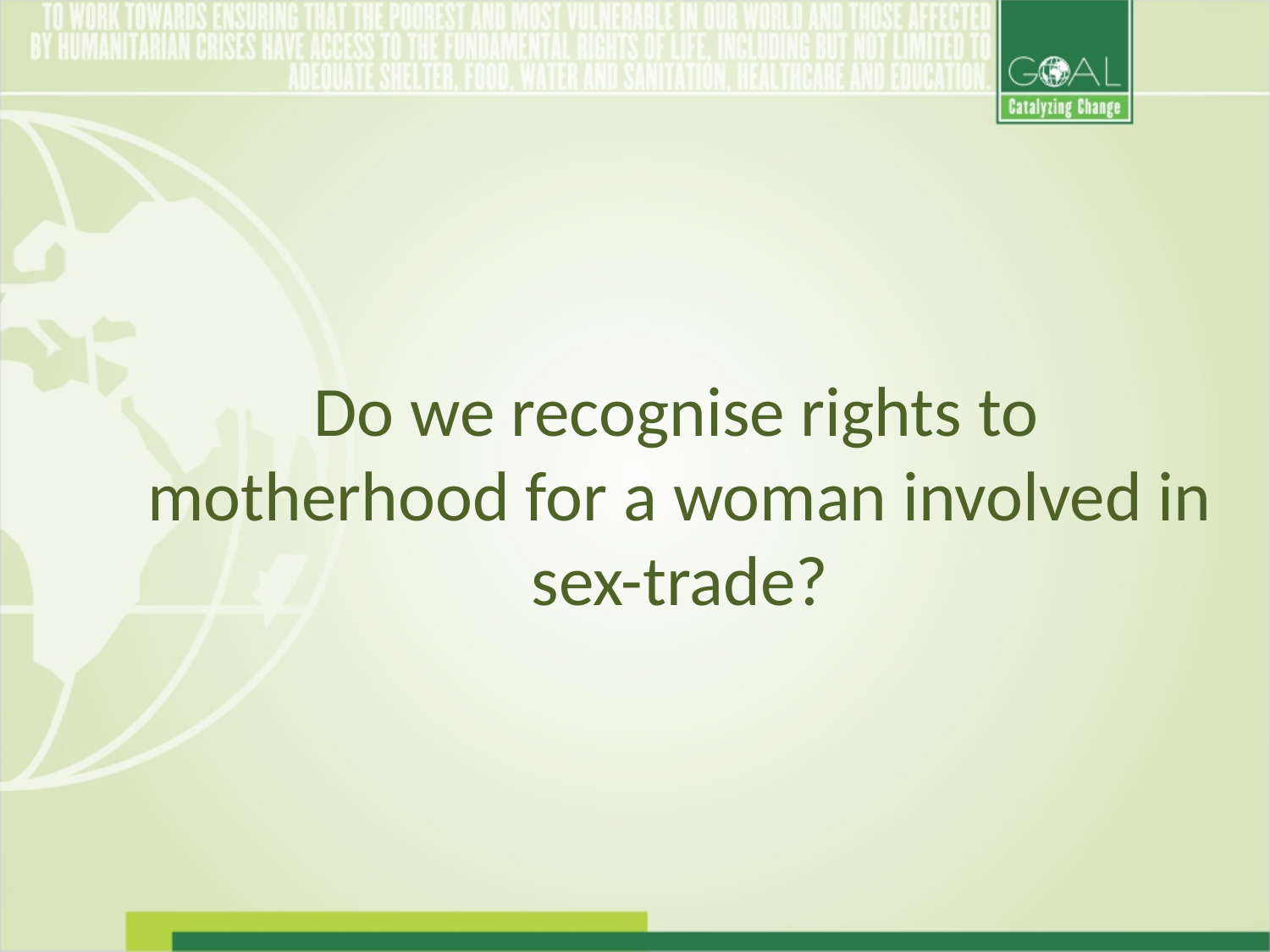

Do we recognise rights to motherhood for a woman involved in sex-trade?